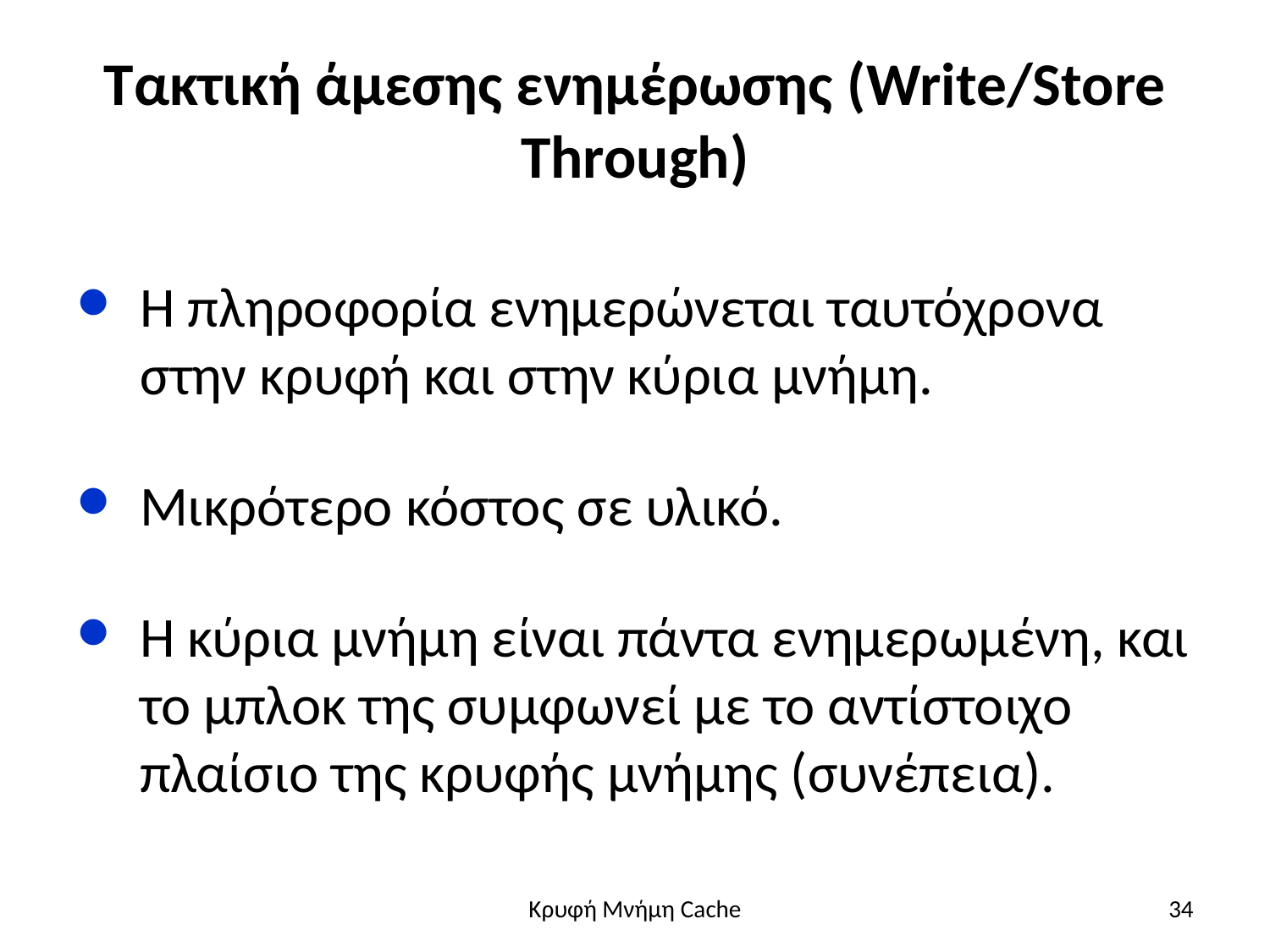

# Τακτική άμεσης ενημέρωσης (Write/Store Through)

Η πληροφορία ενημερώνεται ταυτόχρονα στην κρυφή και στην κύρια μνήμη.
Μικρότερο κόστος σε υλικό.
Η κύρια μνήμη είναι πάντα ενημερωμένη, και το μπλοκ της συμφωνεί με το αντίστοιχο πλαίσιο της κρυφής μνήμης (συνέπεια).
Κρυφή Μνήμη Cache
34